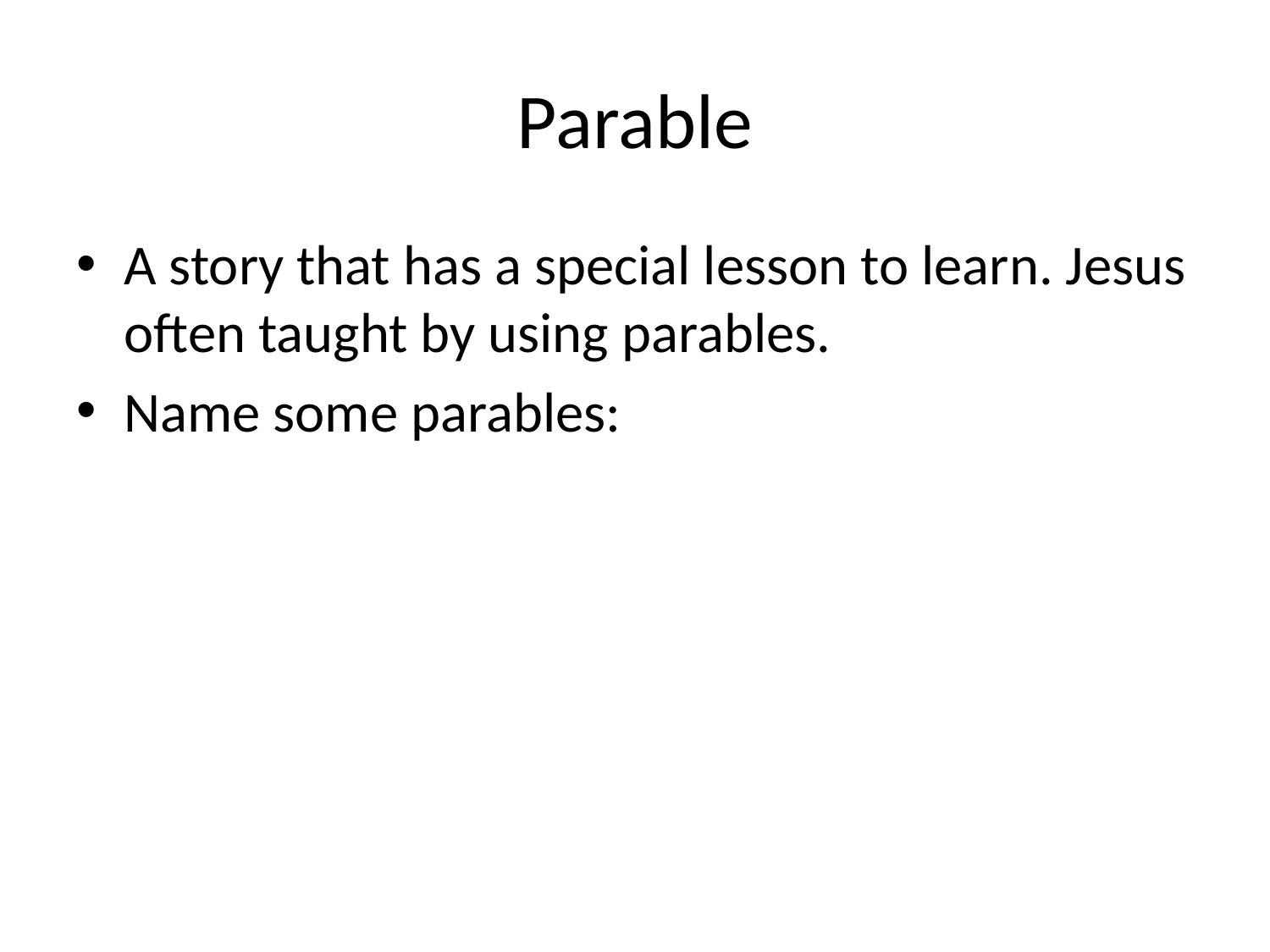

# Parable
A story that has a special lesson to learn. Jesus often taught by using parables.
Name some parables: